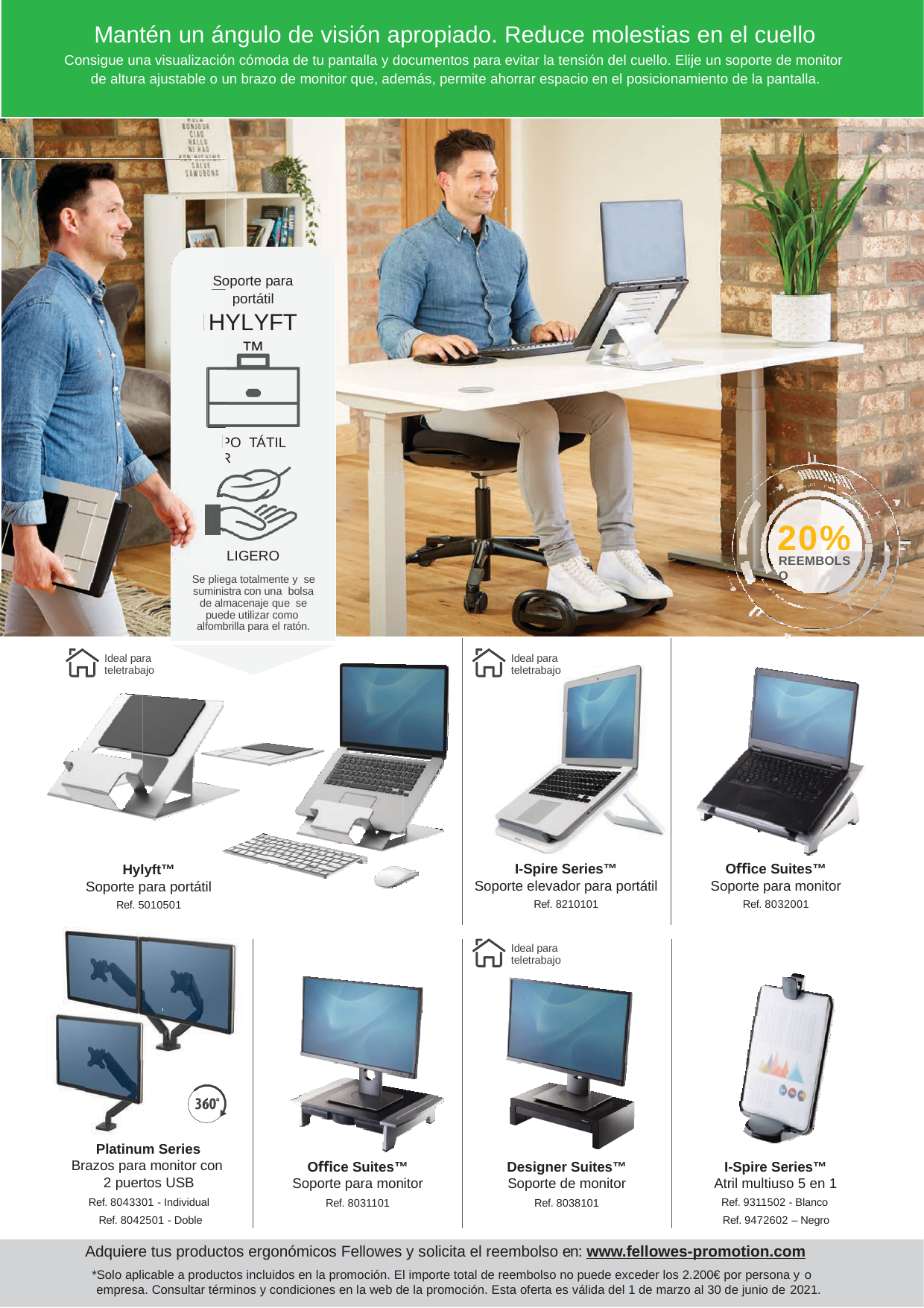

Mantén un ángulo de visión apropiado. Reduce molestias en el cuello
Consigue una visualización cómoda de tu pantalla y documentos para evitar la tensión del cuello. Elije un soporte de monitor  de altura ajustable o un brazo de monitor que, además, permite ahorrar espacio en el posicionamiento de la pantalla.

Soporte para
portátil
HYLYFT™
So

H

TÁTIL
POR

20%

LIGERO
Se pliega totalmente y  se suministra con una  bolsa de almacenaje que  se puede utilizar como  alfombrilla para el ratón.
REEMBOLSO

Ideal para  teletrabajo
Ideal para  teletrabajo

I-Spire Series™
Soporte elevador para portátil
Ref. 8210101
Oﬃce Suites™
Soporte para monitor
Ref. 8032001
Hylyft™
Soporte para portátil
Ref. 5010501

Ideal para  teletrabajo

Platinum Series
Brazos para monitor con  2 puertos USB
Ref. 8043301 - Individual  Ref. 8042501 - Doble
Oﬃce Suites™
Soporte para monitor
Ref. 8031101
Designer Suites™
Soporte de monitor
Ref. 8038101
I-Spire Series™
Atril multiuso 5 en 1
Ref. 9311502 - Blanco  Ref. 9472602 – Negro

Adquiere tus productos ergonómicos Fellowes y solicita el reembolso en: www.fellowes-promotion.com
*Solo aplicable a productos incluidos en la promoción. El importe total de reembolso no puede exceder los 2.200€ por persona y o  empresa. Consultar términos y condiciones en la web de la promoción. Esta oferta es válida del 1 de marzo al 30 de junio de 2021.